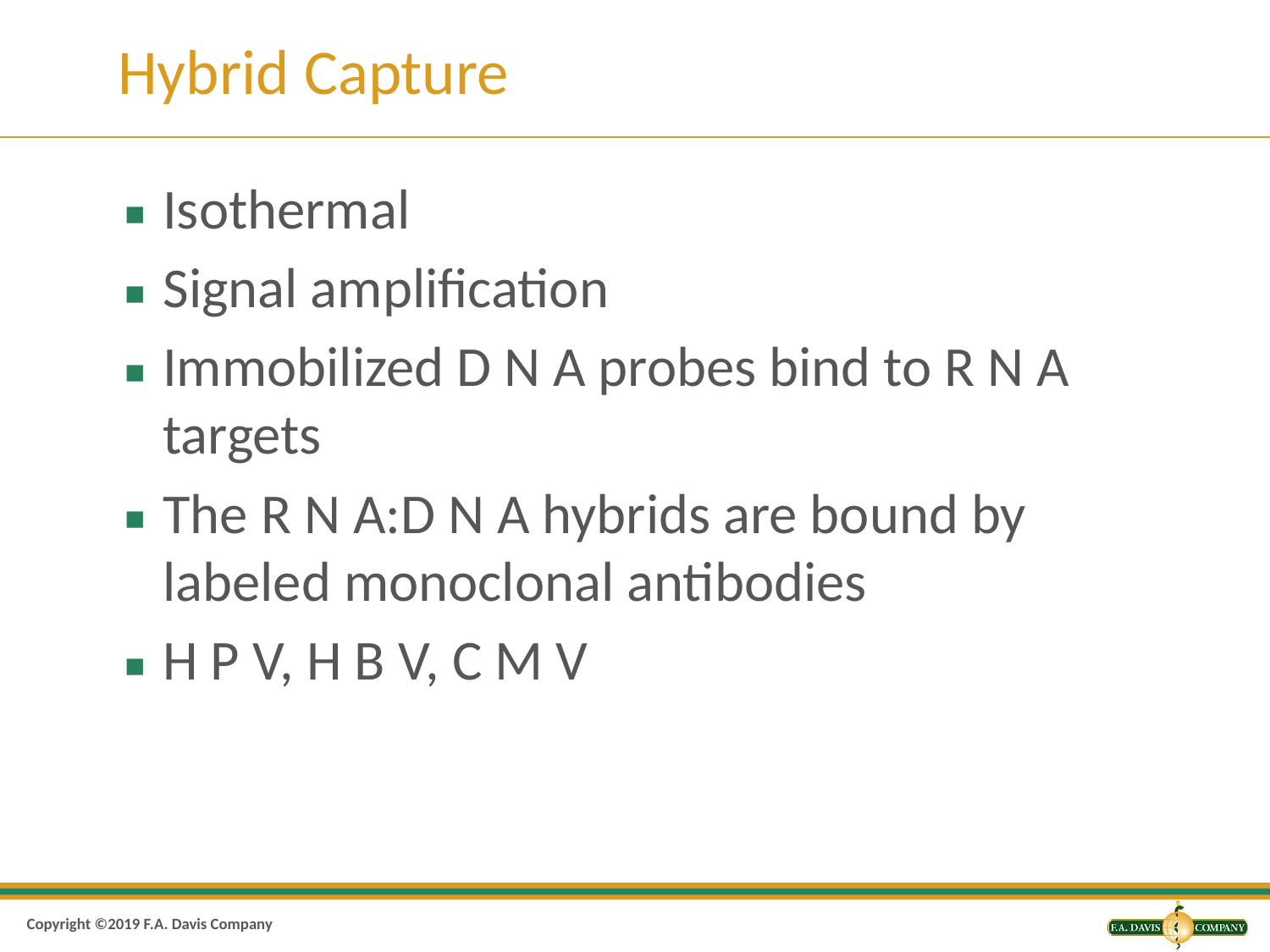

# Hybrid Capture
Isothermal
Signal amplification
Immobilized D N A probes bind to R N A targets
The R N A:D N A hybrids are bound by labeled monoclonal antibodies
H P V, H B V, C M V